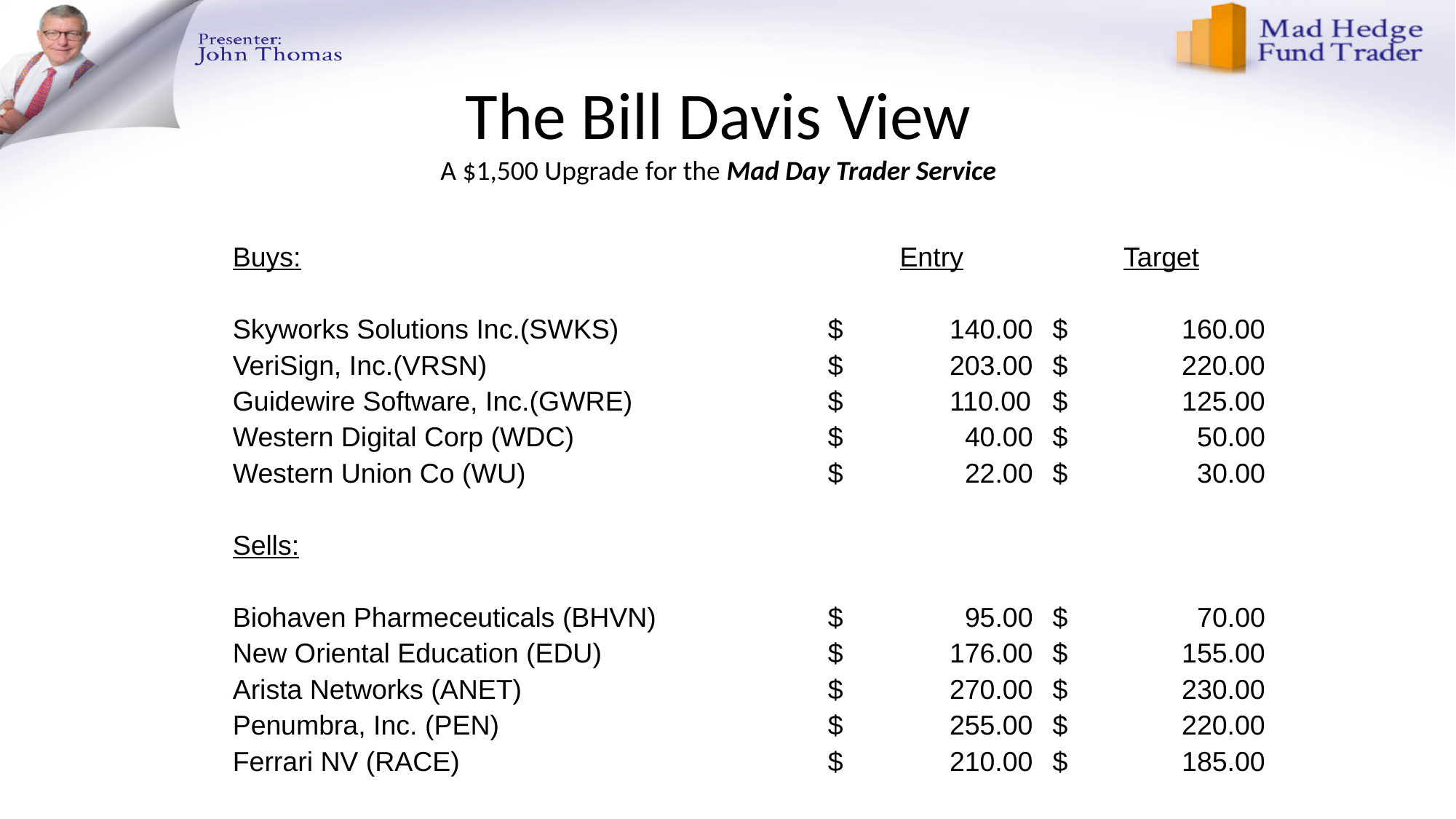

# The Bill Davis View A $1,500 Upgrade for the Mad Day Trader Service

| Buys: | Entry | Target |
| --- | --- | --- |
|  |  |  |
| Skyworks Solutions Inc.(SWKS) | $ 140.00 | $ 160.00 |
| VeriSign, Inc.(VRSN) | $ 203.00 | $ 220.00 |
| Guidewire Software, Inc.(GWRE) | $ 110.00 | $ 125.00 |
| Western Digital Corp (WDC) | $ 40.00 | $ 50.00 |
| Western Union Co (WU) | $ 22.00 | $ 30.00 |
|  |  |  |
| Sells: |  |  |
|  |  |  |
| Biohaven Pharmeceuticals (BHVN) | $ 95.00 | $ 70.00 |
| New Oriental Education (EDU) | $ 176.00 | $ 155.00 |
| Arista Networks (ANET) | $ 270.00 | $ 230.00 |
| Penumbra, Inc. (PEN) | $ 255.00 | $ 220.00 |
| Ferrari NV (RACE) | $ 210.00 | $ 185.00 |